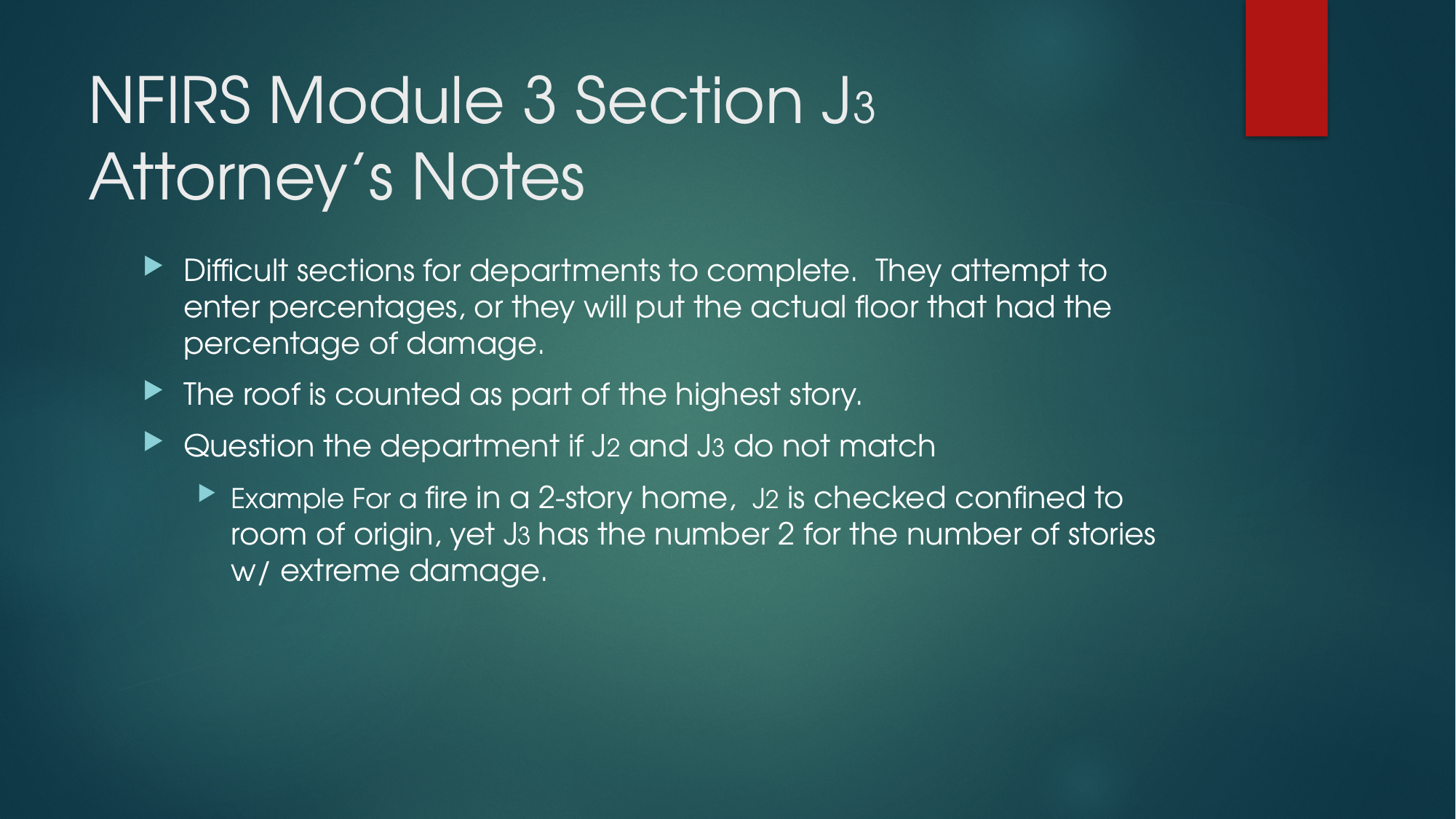

# NFIRS Module 3 Section J3 Attorney’s Notes
Difficult sections for departments to complete.  They attempt to enter percentages, or they will put the actual floor that had the percentage of damage.
The roof is counted as part of the highest story.
Question the department if J2 and J3 do not match
Example For a fire in a 2-story home,  J2 is checked confined to room of origin, yet J3 has the number 2 for the number of stories w/ extreme damage.